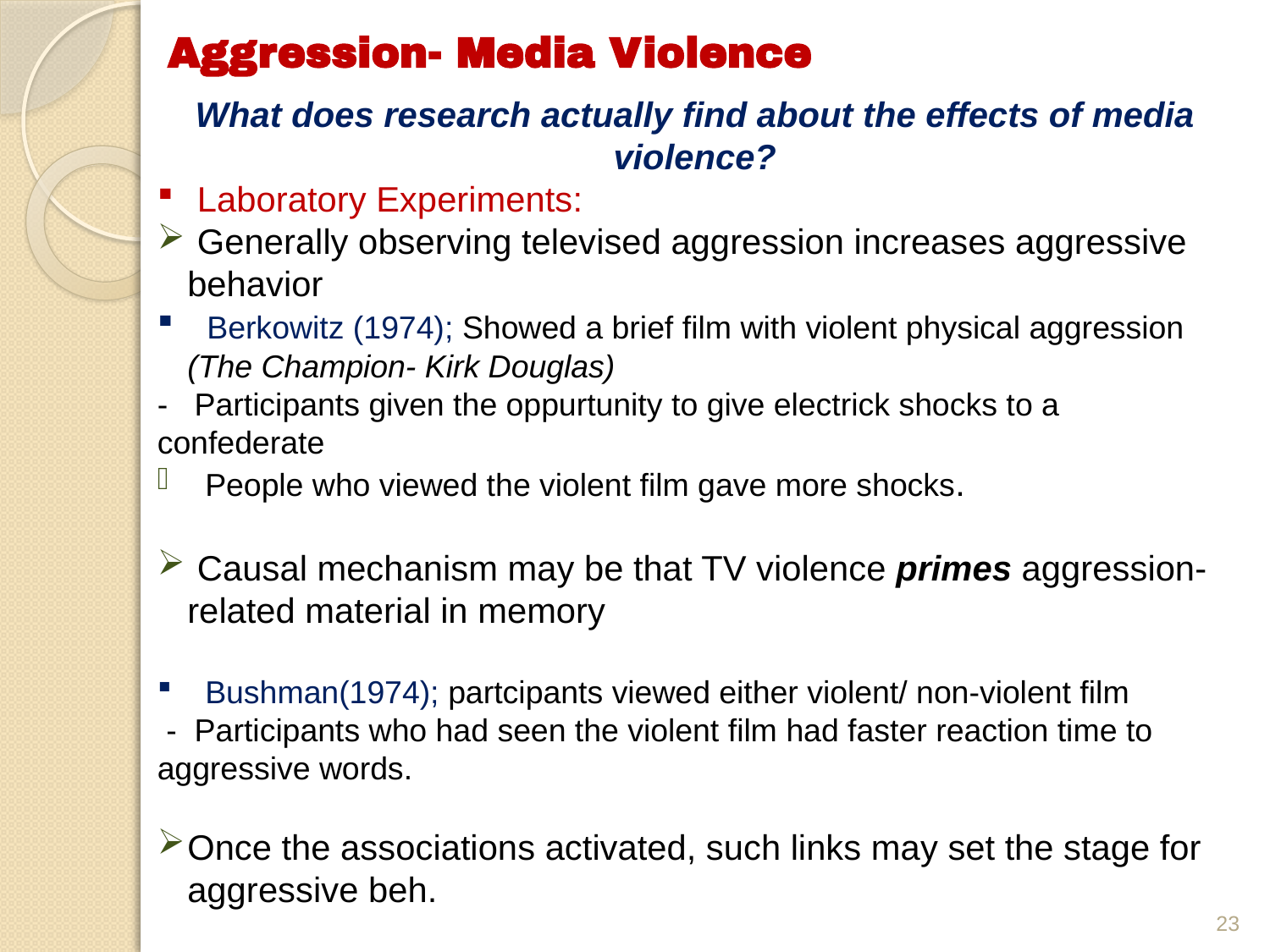

# Aggression- Media Violence
What does research actually find about the effects of media violence?
 Laboratory Experiments:
 Generally observing televised aggression increases aggressive behavior
  Berkowitz (1974); Showed a brief film with violent physical aggression (The Champion- Kirk Douglas)
-   Participants given the oppurtunity to give electrick shocks to a confederate
  People who viewed the violent film gave more shocks.

 Causal mechanism may be that TV violence primes aggression-related material in memory

  Bushman(1974); partcipants viewed either violent/ non-violent film
 -  Participants who had seen the violent film had faster reaction time to aggressive words.

Once the associations activated, such links may set the stage for aggressive beh.

23